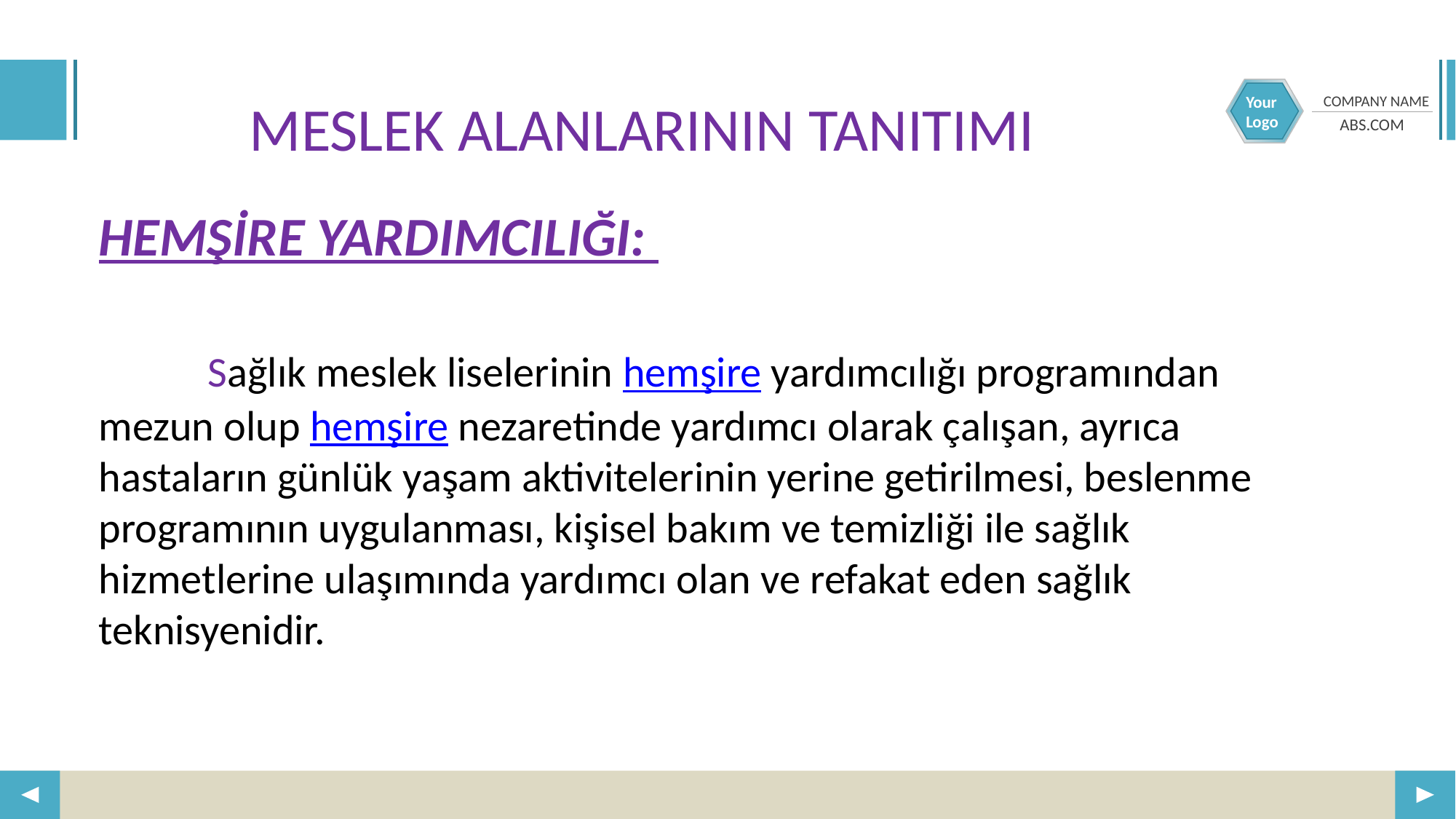

MESLEK ALANLARININ TANITIMI
HEMŞİRE YARDIMCILIĞI:

	Sağlık meslek liselerinin hemşire yardımcılığı programından mezun olup hemşire nezaretinde yardımcı olarak çalışan, ayrıca hastaların günlük yaşam aktivitelerinin yerine getirilmesi, beslenme programının uygulanması, kişisel bakım ve temizliği ile sağlık hizmetlerine ulaşımında yardımcı olan ve refakat eden sağlık teknisyenidir.